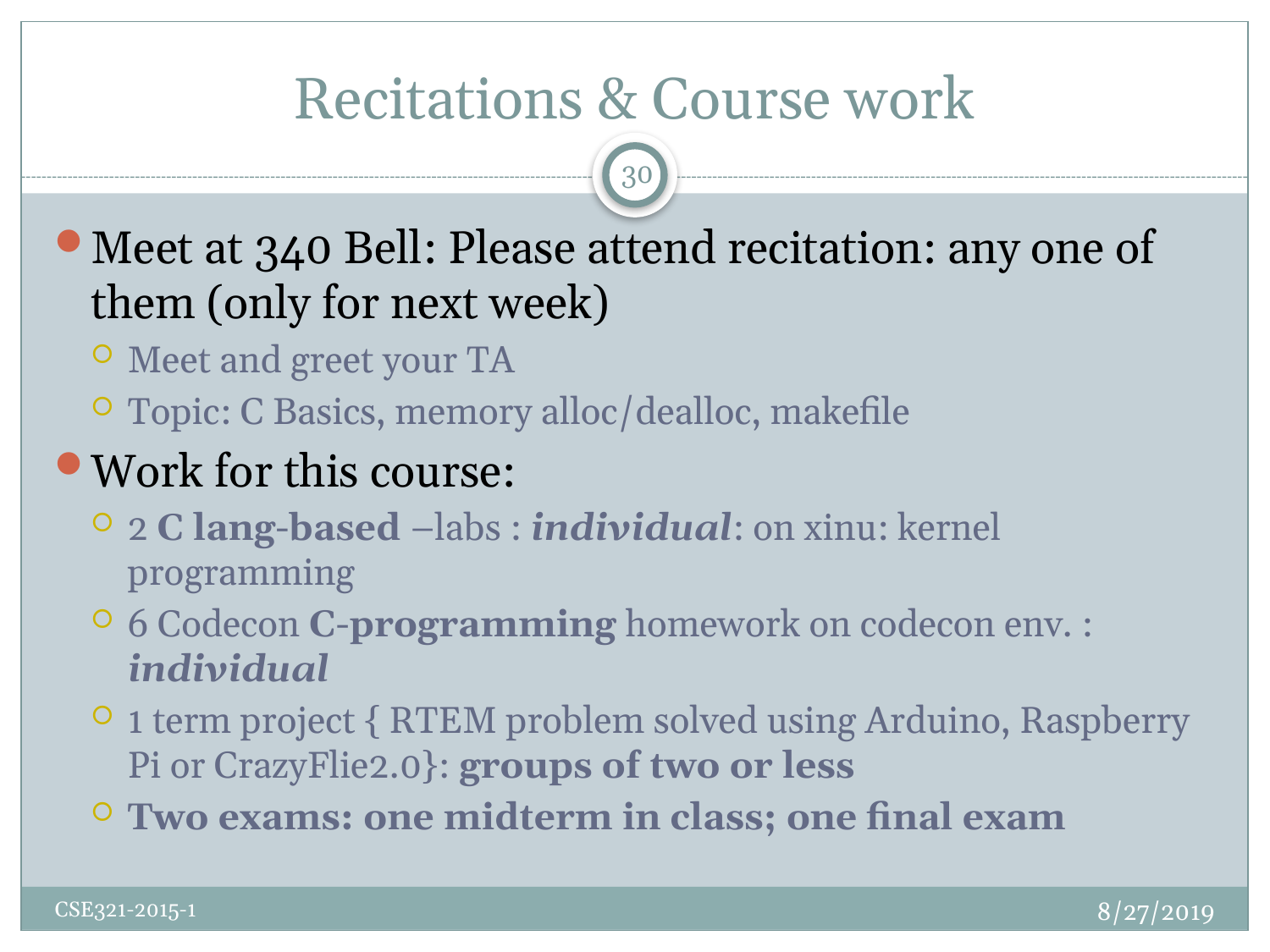

# Recitations & Course work
30
Meet at 340 Bell: Please attend recitation: any one of them (only for next week)
Meet and greet your TA
Topic: C Basics, memory alloc/dealloc, makefile
Work for this course:
2 C lang-based –labs : individual: on xinu: kernel programming
6 Codecon C-programming homework on codecon env. : individual
1 term project { RTEM problem solved using Arduino, Raspberry Pi or CrazyFlie2.0}: groups of two or less
Two exams: one midterm in class; one final exam

8/27/2019
CSE321-2015-1